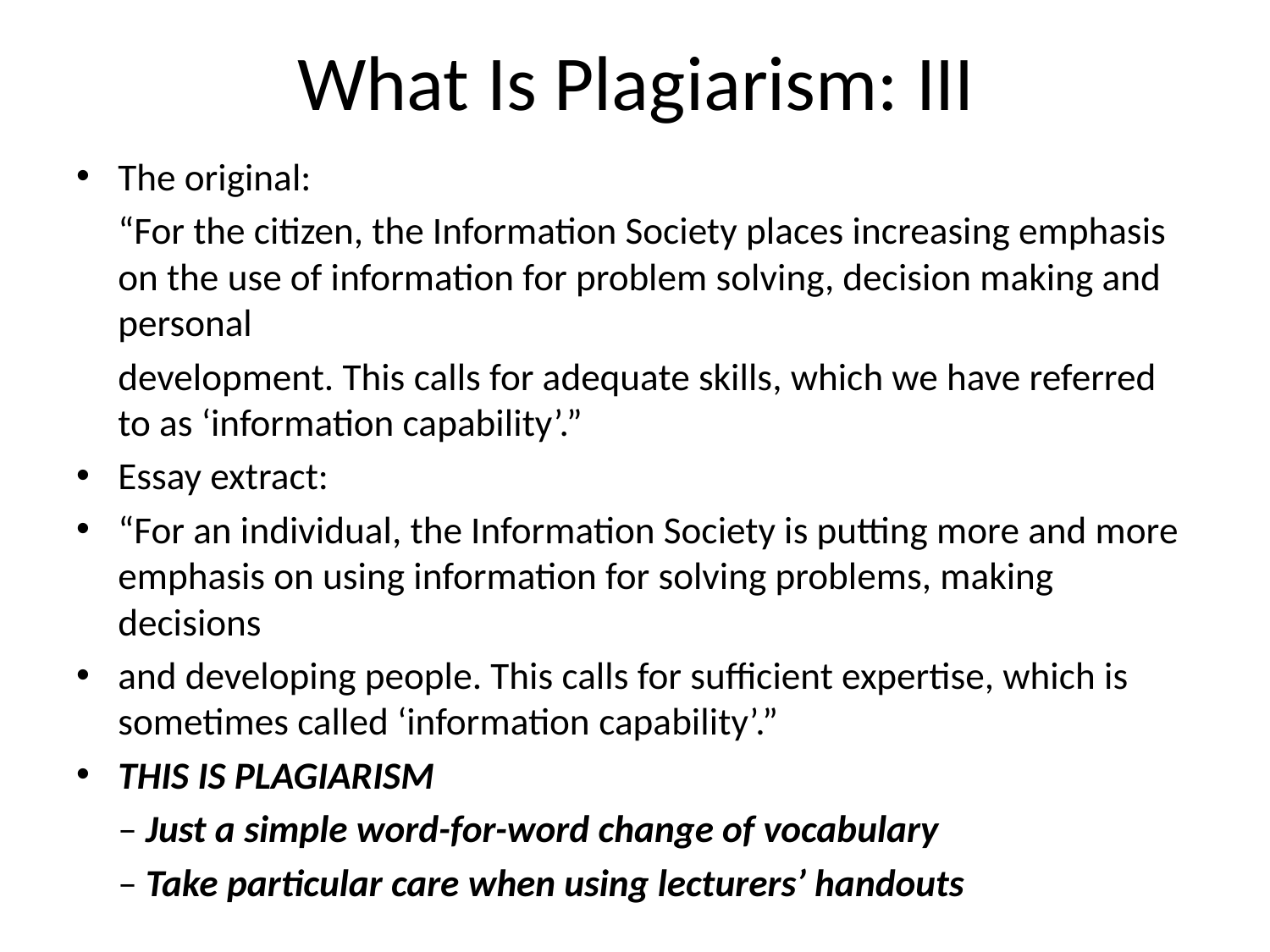

# What Is Plagiarism: III
The original:
	“For the citizen, the Information Society places increasing emphasis on the use of information for problem solving, decision making and personal
	development. This calls for adequate skills, which we have referred to as ‘information capability’.”
Essay extract:
“For an individual, the Information Society is putting more and more emphasis on using information for solving problems, making decisions
and developing people. This calls for sufficient expertise, which is sometimes called ‘information capability’.”
THIS IS PLAGIARISM
	– Just a simple word-for-word change of vocabulary
	– Take particular care when using lecturers’ handouts